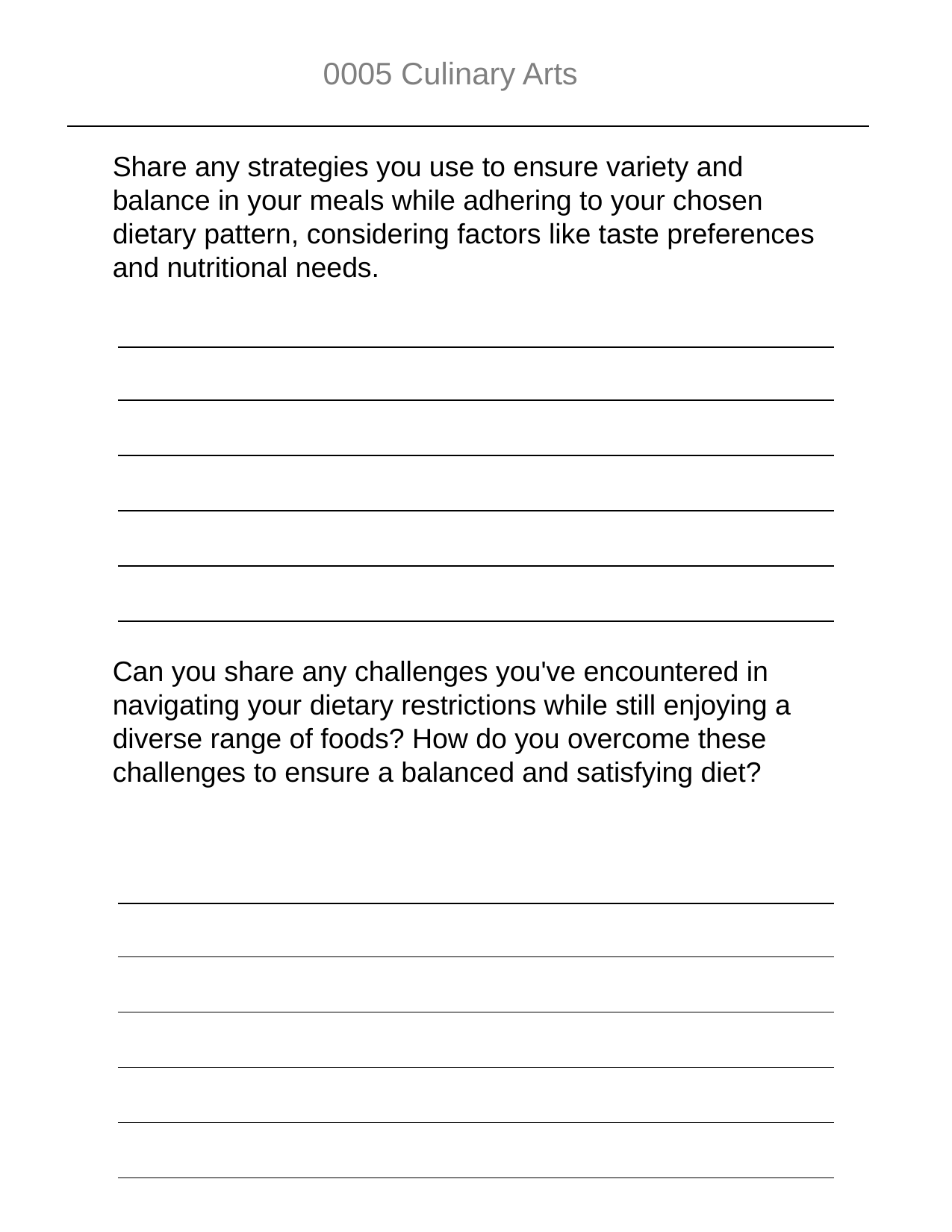

0005 Culinary Arts
Share any strategies you use to ensure variety and balance in your meals while adhering to your chosen dietary pattern, considering factors like taste preferences and nutritional needs.
|  |
| --- |
|  |
|  |
|  |
|  |
Can you share any challenges you've encountered in navigating your dietary restrictions while still enjoying a diverse range of foods? How do you overcome these challenges to ensure a balanced and satisfying diet?
|  |
| --- |
|  |
|  |
|  |
|  |